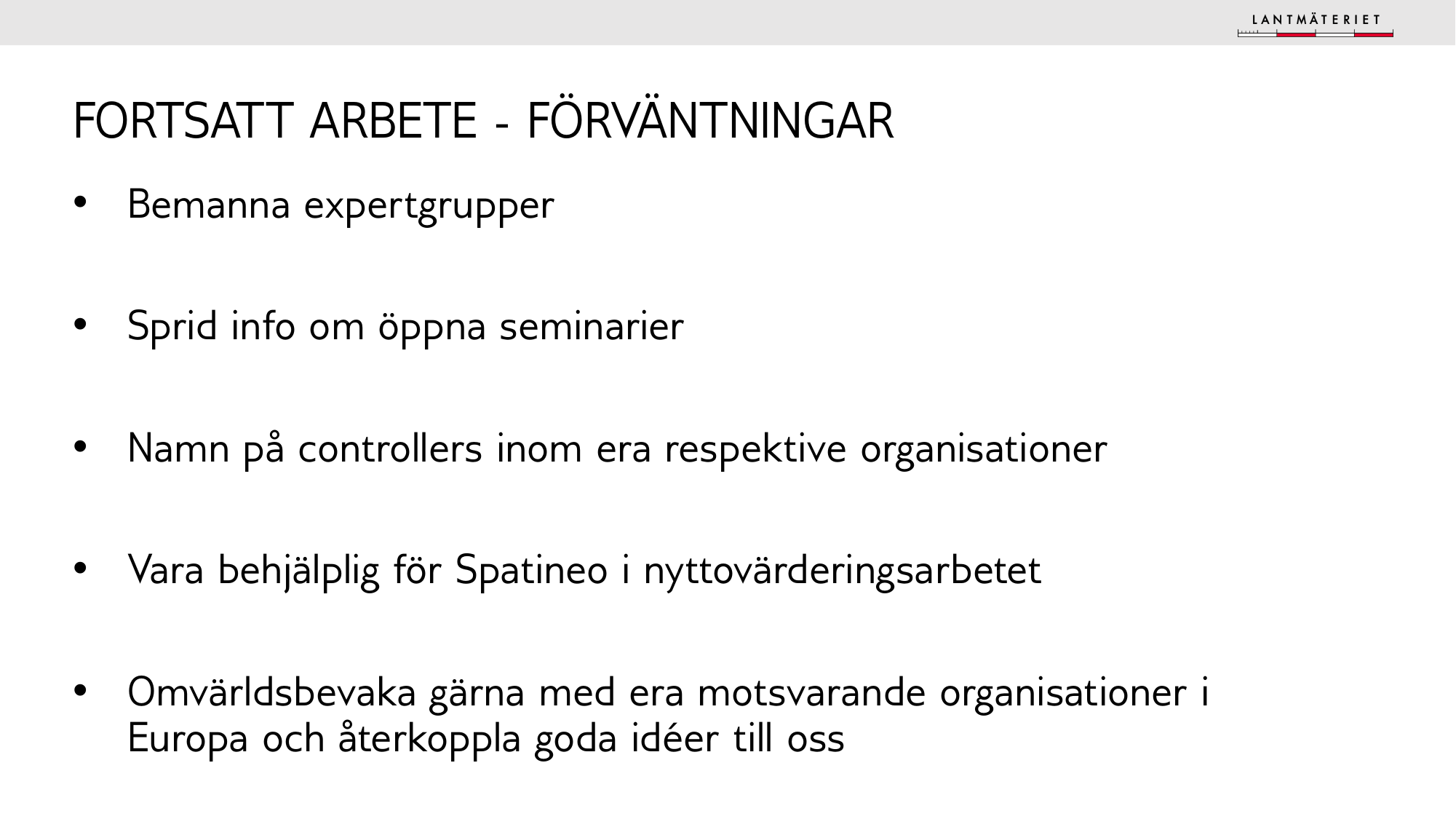

# FORTSATT ARBETE - förväntningar
Bemanna expertgrupper

Sprid info om öppna seminarier

Namn på controllers inom era respektive organisationer

Vara behjälplig för Spatineo i nyttovärderingsarbetet

Omvärldsbevaka gärna med era motsvarande organisationer i Europa och återkoppla goda idéer till oss